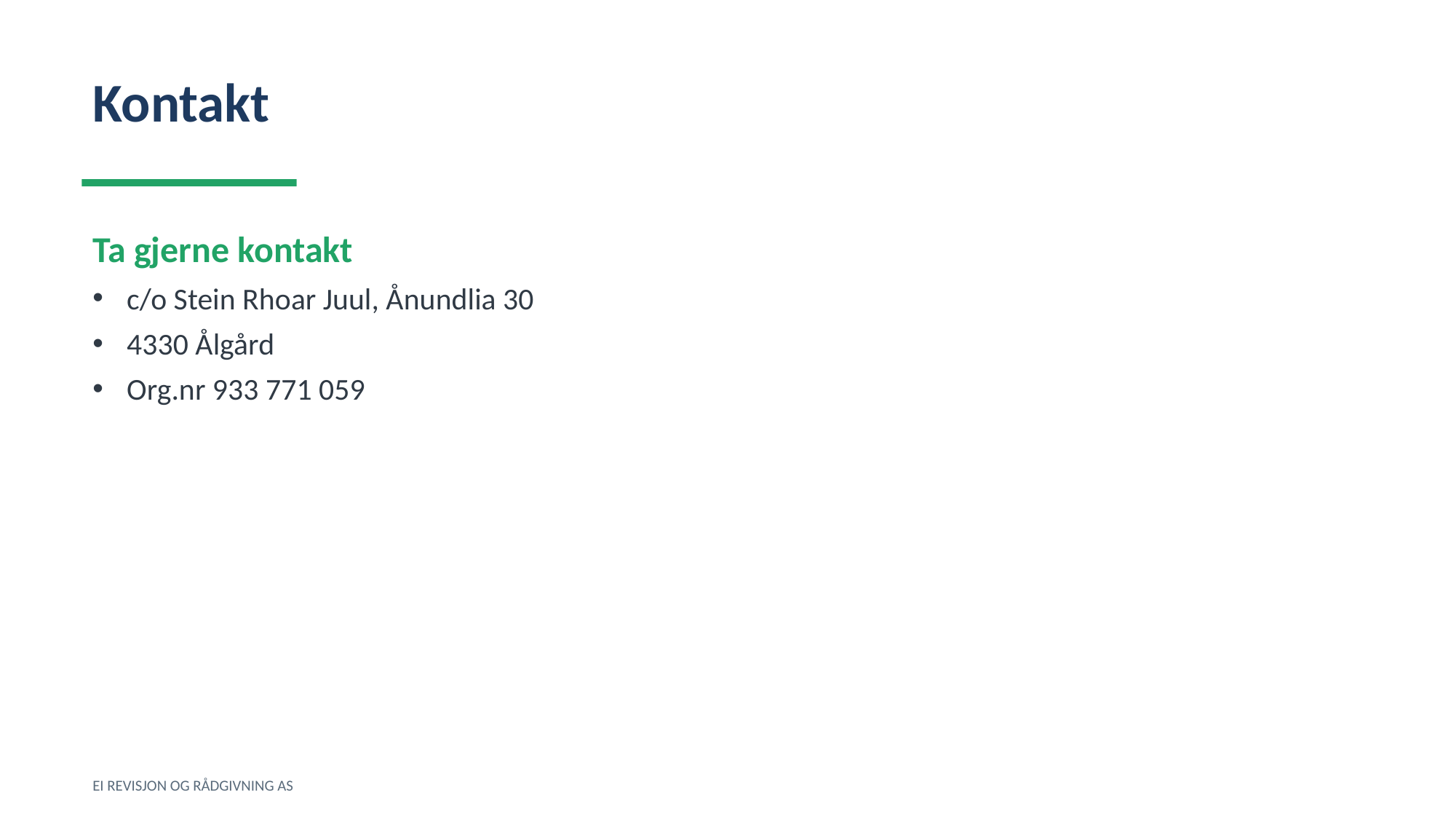

Kontakt

Ta gjerne kontakt
c/o Stein Rhoar Juul, Ånundlia 30
4330 Ålgård
Org.nr 933 771 059
EI REVISJON OG RÅDGIVNING AS